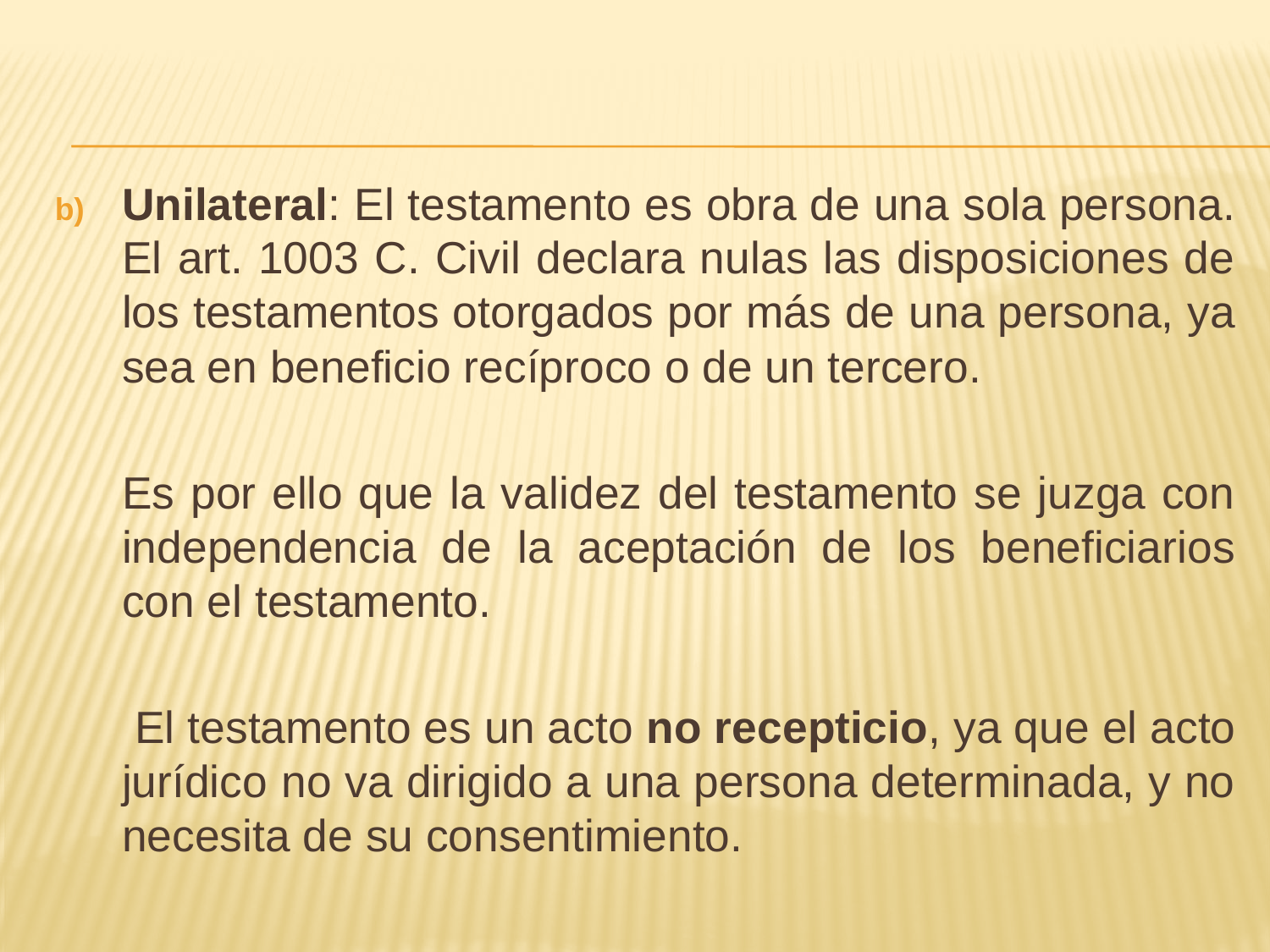

Unilateral: El testamento es obra de una sola persona. El art. 1003 C. Civil declara nulas las disposiciones de los testamentos otorgados por más de una persona, ya sea en beneficio recíproco o de un tercero.

	Es por ello que la validez del testamento se juzga con independencia de la aceptación de los beneficiarios con el testamento.

	 El testamento es un acto no recepticio, ya que el acto jurídico no va dirigido a una persona determinada, y no necesita de su consentimiento.